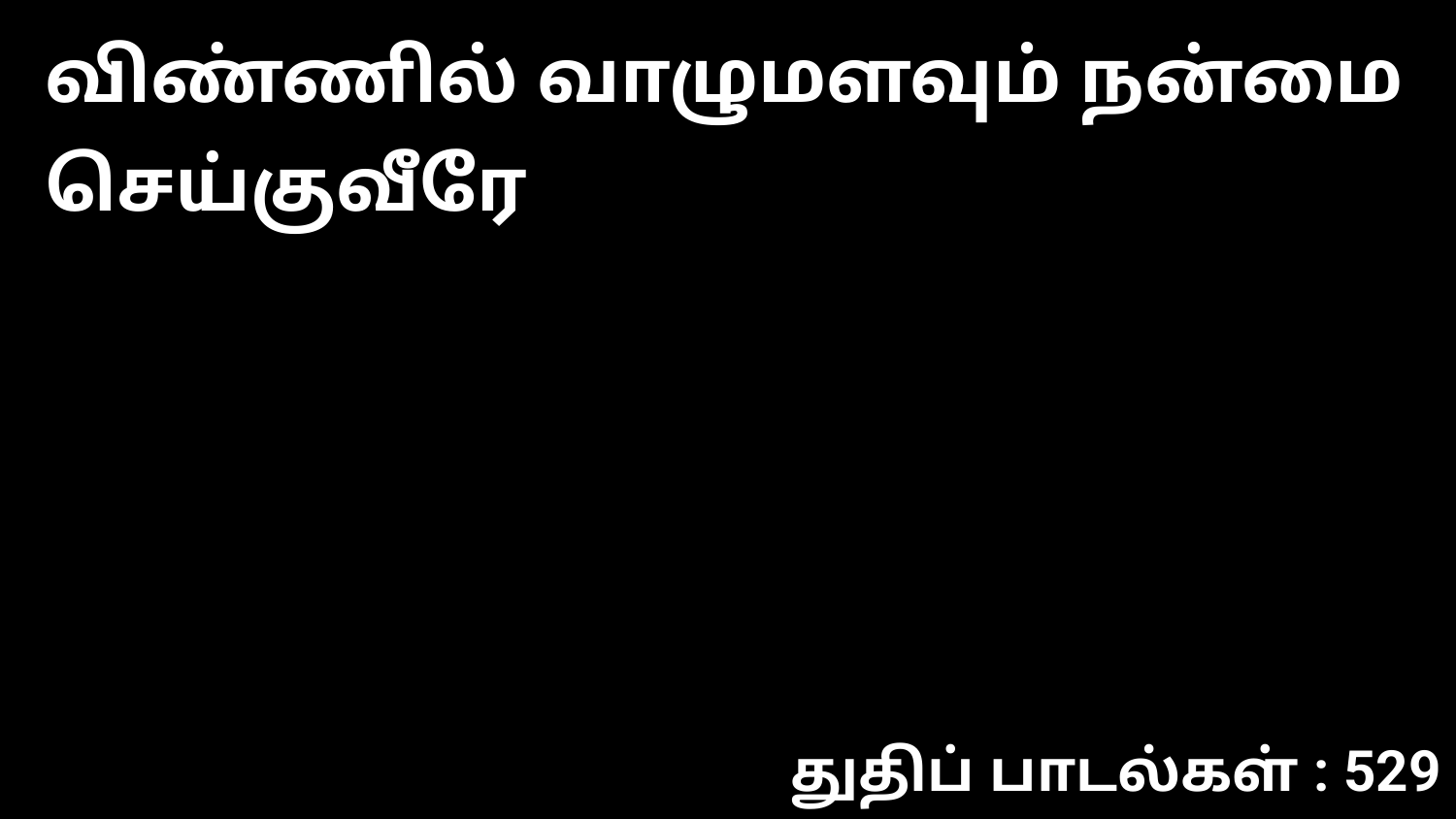

விண்ணில் வாழுமளவும் நன்மை செய்குவீரே
துதிப் பாடல்கள் : 529